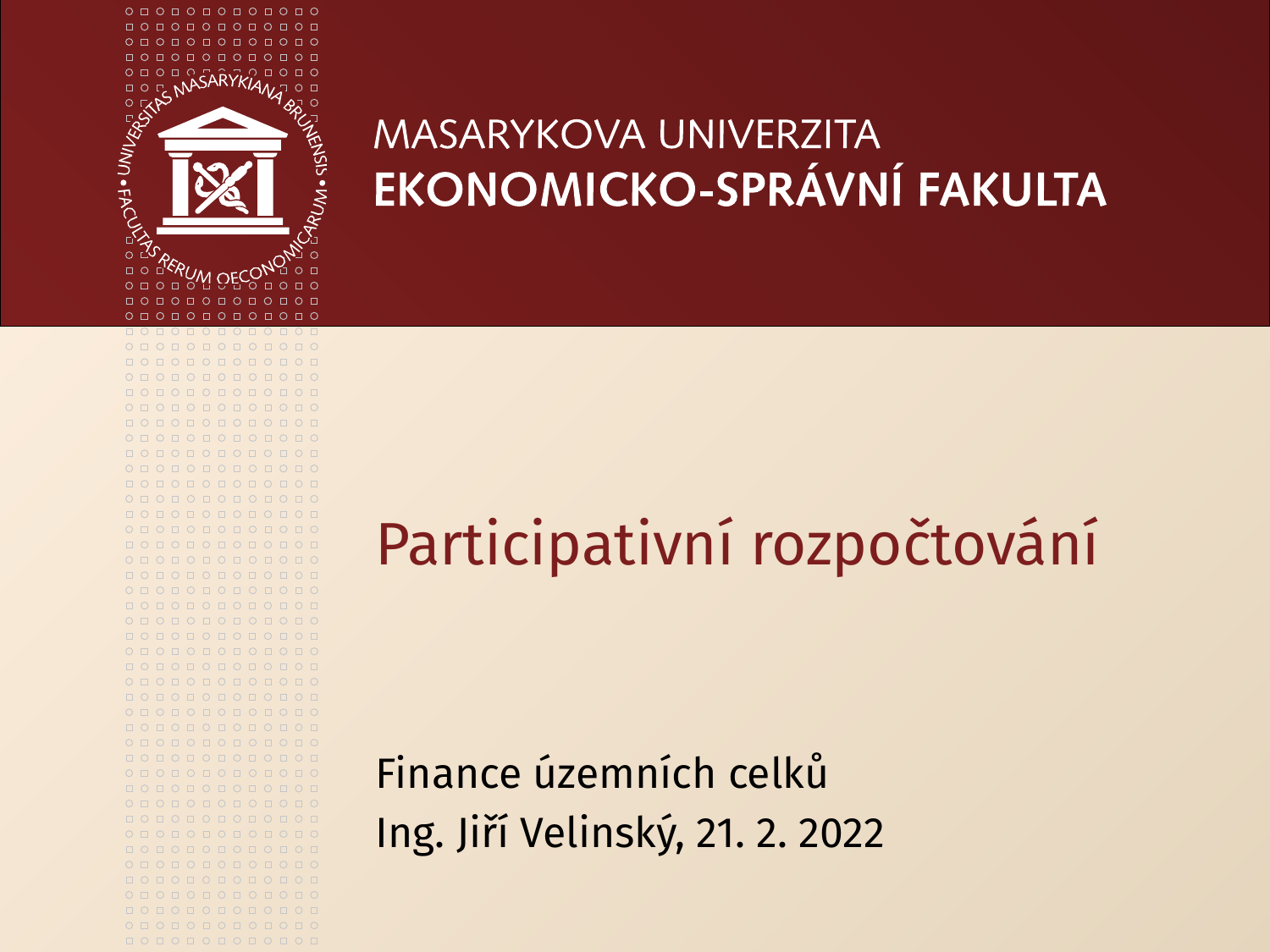

# Participativní rozpočtování
Finance územních celků
Ing. Jiří Velinský, 21. 2. 2022